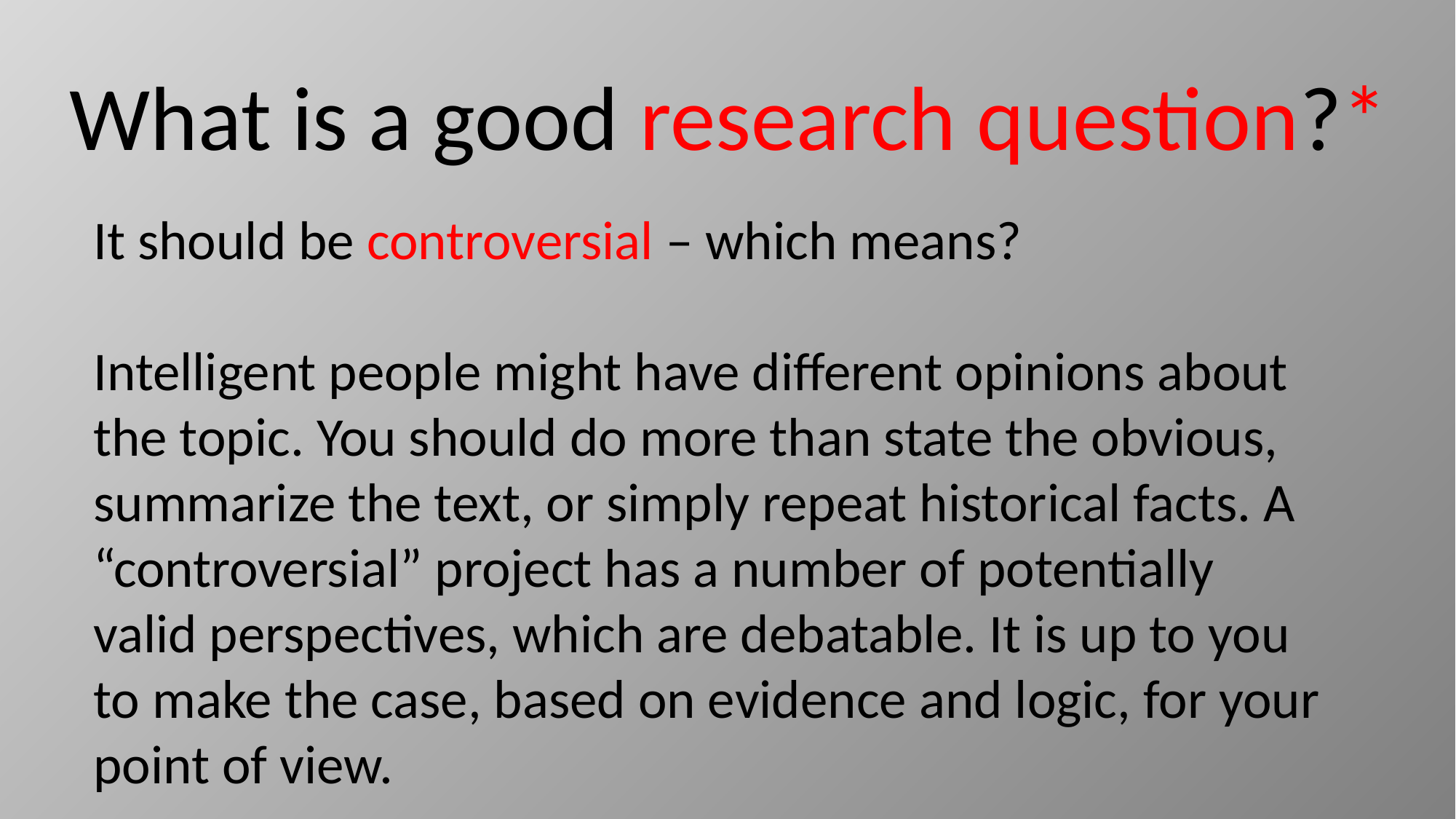

# What is a good research question?*
It should be controversial – which means?

Intelligent people might have different opinions about the topic. You should do more than state the obvious, summarize the text, or simply repeat historical facts. A “controversial” project has a number of potentially valid perspectives, which are debatable. It is up to you to make the case, based on evidence and logic, for your point of view.